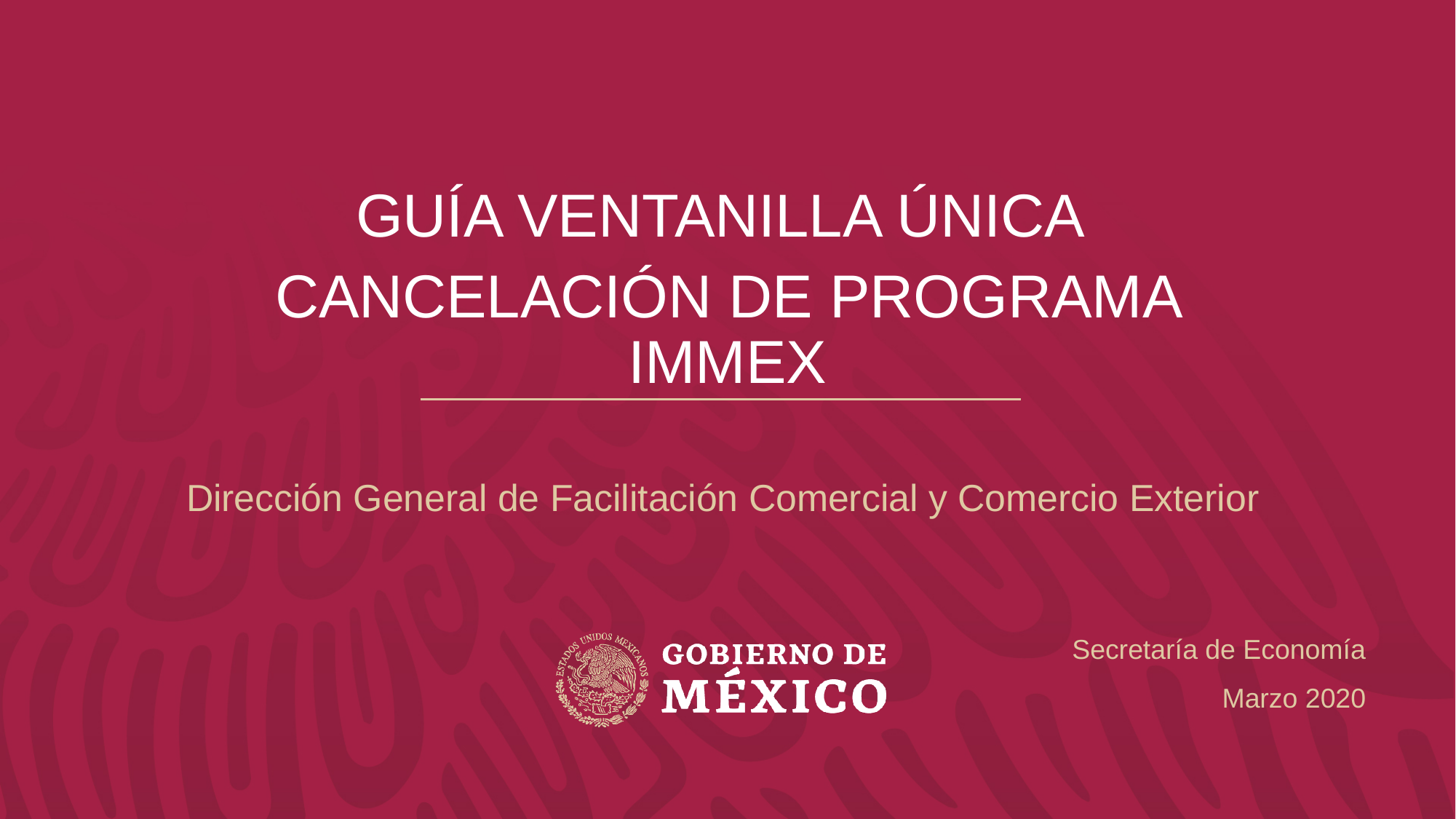

GUÍA VENTANILLA ÚNICA
CANCELACIÓN DE PROGRAMA IMMEX

Dirección General de Facilitación Comercial y Comercio Exterior
Secretaría de Economía
Marzo 2020